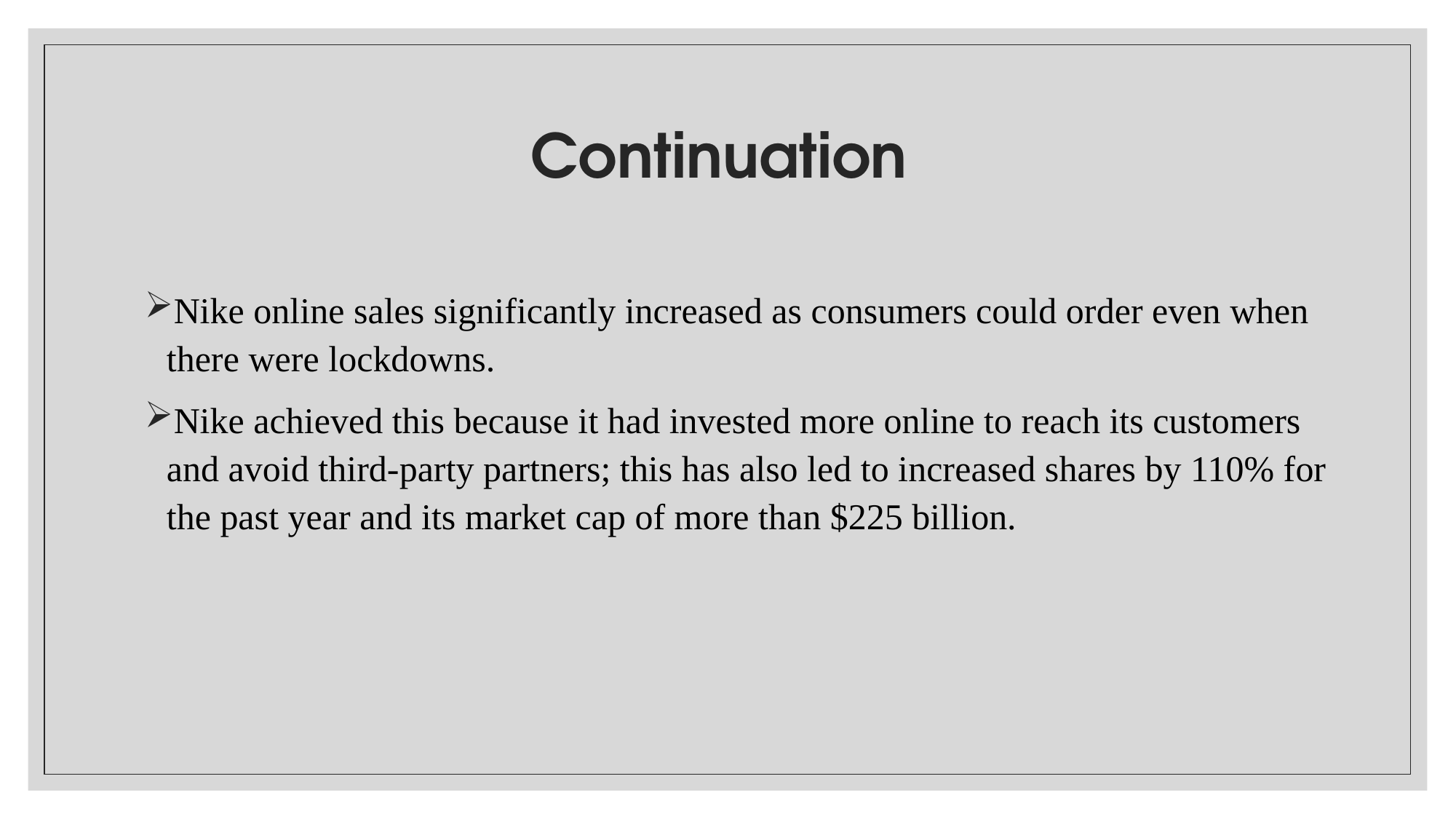

# Continuation
Nike online sales significantly increased as consumers could order even when there were lockdowns.
Nike achieved this because it had invested more online to reach its customers and avoid third-party partners; this has also led to increased shares by 110% for the past year and its market cap of more than $225 billion.